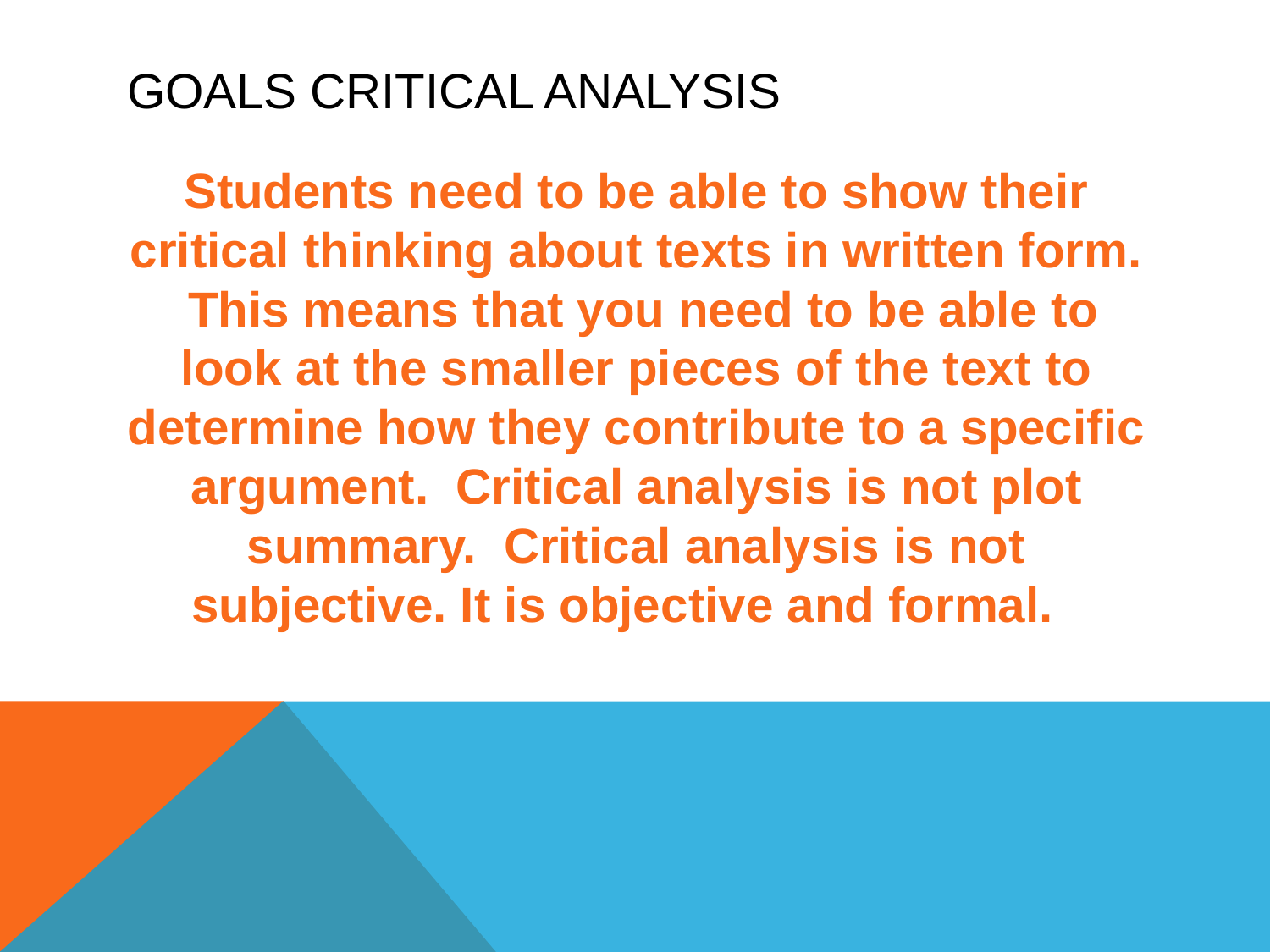

# Goals Critical Analysis
Students need to be able to show their critical thinking about texts in written form.  This means that you need to be able to look at the smaller pieces of the text to determine how they contribute to a specific argument.  Critical analysis is not plot summary.  Critical analysis is not subjective. It is objective and formal.